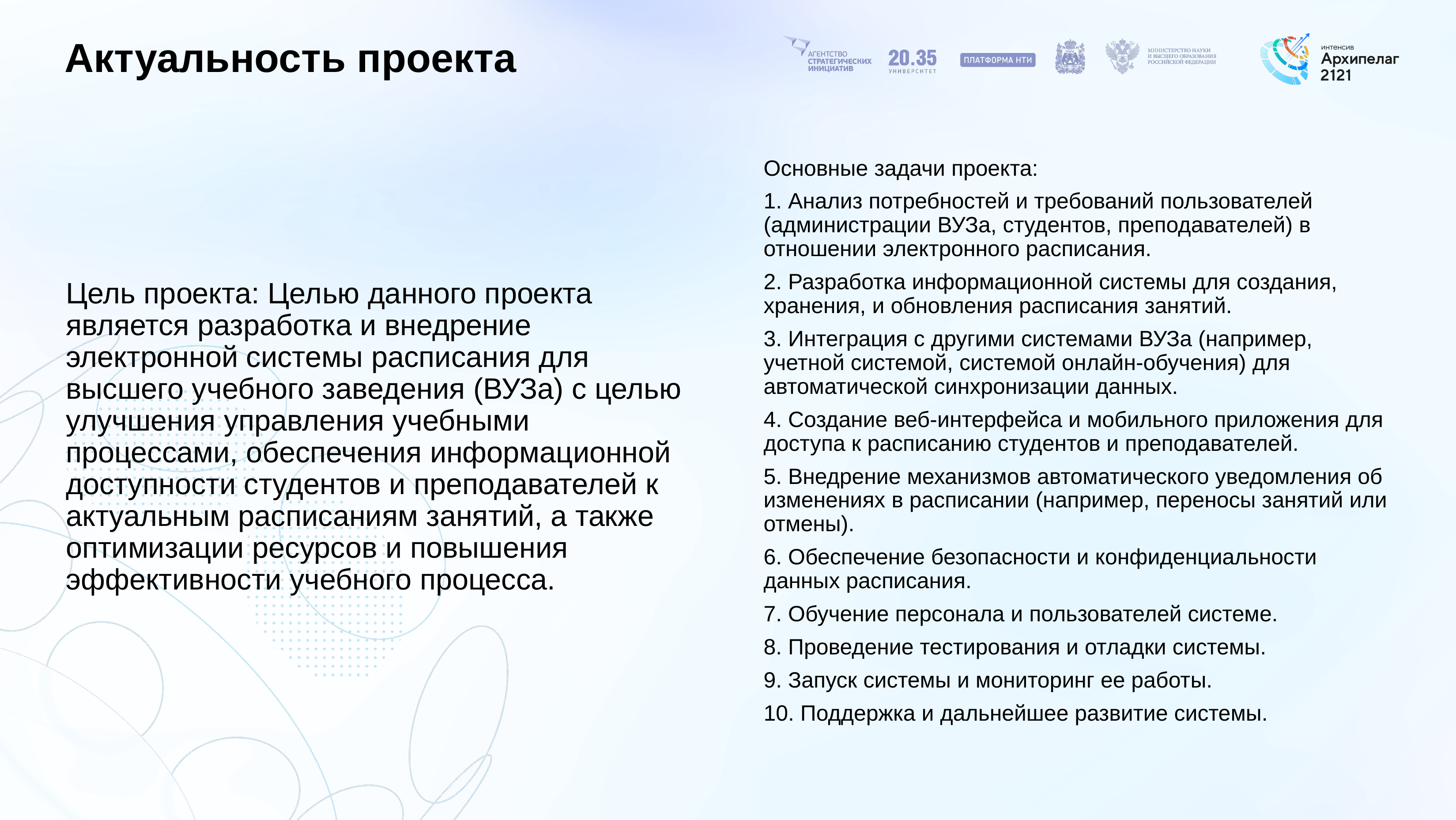

# Актуальность проекта
Цель проекта: Целью данного проекта является разработка и внедрение электронной системы расписания для высшего учебного заведения (ВУЗа) с целью улучшения управления учебными процессами, обеспечения информационной доступности студентов и преподавателей к актуальным расписаниям занятий, а также оптимизации ресурсов и повышения эффективности учебного процесса.

Основные задачи проекта:
1. Анализ потребностей и требований пользователей (администрации ВУЗа, студентов, преподавателей) в отношении электронного расписания.
2. Разработка информационной системы для создания, хранения, и обновления расписания занятий.
3. Интеграция с другими системами ВУЗа (например, учетной системой, системой онлайн-обучения) для автоматической синхронизации данных.
4. Создание веб-интерфейса и мобильного приложения для доступа к расписанию студентов и преподавателей.
5. Внедрение механизмов автоматического уведомления об изменениях в расписании (например, переносы занятий или отмены).
6. Обеспечение безопасности и конфиденциальности данных расписания.
7. Обучение персонала и пользователей системе.
8. Проведение тестирования и отладки системы.
9. Запуск системы и мониторинг ее работы.
10. Поддержка и дальнейшее развитие системы.